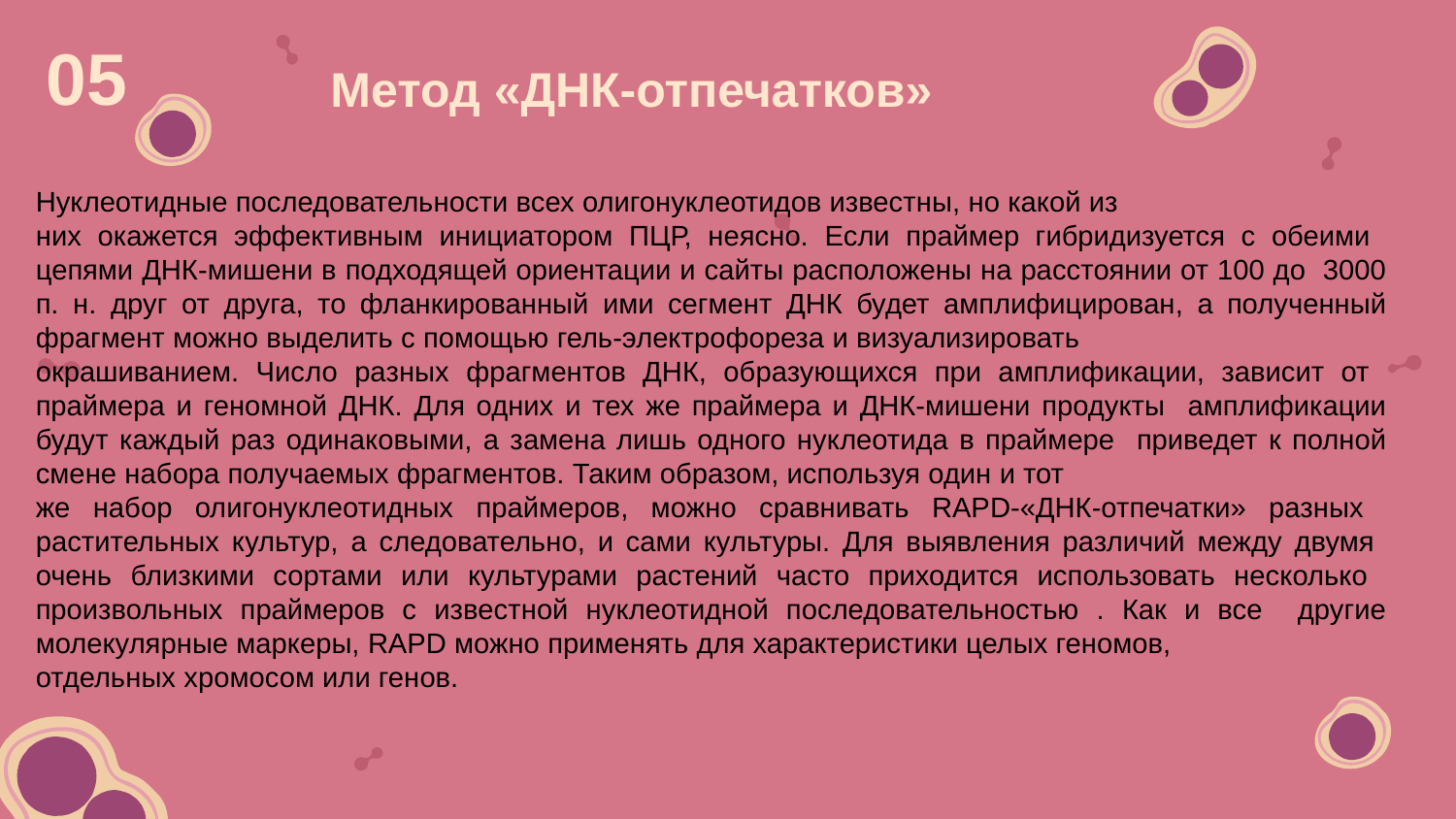

05
Метод «ДНК-отпечатков»
Нуклеотидные последовательности всех олигонуклеотидов известны, но какой из
них окажется эффективным инициатором ПЦР, неясно. Если праймер гибридизуется с обеими  цепями ДНК-мишени в подходящей ориентации и сайты расположены на расстоянии от 100 до  3000 п. н. друг от друга, то фланкированный ими сегмент ДНК будет амплифицирован, а полученный фрагмент можно выделить с помощью гель-электрофореза и визуализировать
окрашиванием. Число разных фрагментов ДНК, образующихся при амплификации, зависит от  праймера и геномной ДНК. Для одних и тех же праймера и ДНК-мишени продукты  амплификации будут каждый раз одинаковыми, а замена лишь одного нуклеотида в праймере  приведет к полной смене набора получаемых фрагментов. Таким образом, используя один и тот
же набор олигонуклеотидных праймеров, можно сравнивать RAPD-«ДНК-отпечатки» разных  растительных культур, а следовательно, и сами культуры. Для выявления различий между двумя  очень близкими сортами или культурами растений часто приходится использовать несколько  произвольных праймеров с известной нуклеотидной последовательностью . Как и все  другие молекулярные маркеры, RAPD можно применять для характеристики целых геномов,
отдельных хромосом или генов.